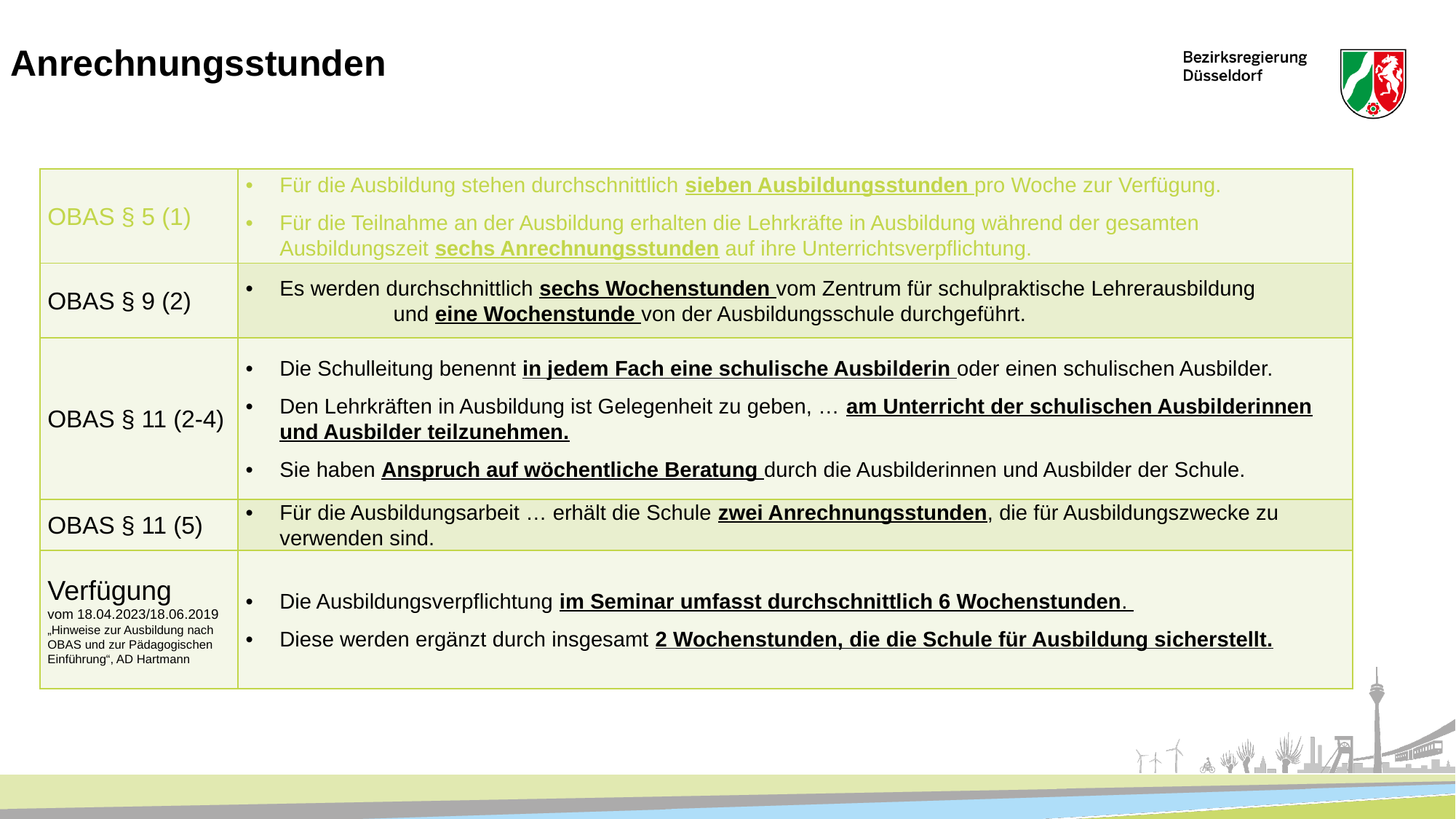

Anrechnungsstunden
| OBAS § 5 (1) | Für die Ausbildung stehen durchschnittlich sieben Ausbildungsstunden pro Woche zur Verfügung. Für die Teilnahme an der Ausbildung erhalten die Lehrkräfte in Ausbildung während der gesamten Ausbildungszeit sechs Anrechnungsstunden auf ihre Unterrichtsverpflichtung. |
| --- | --- |
| OBAS § 9 (2) | Es werden durchschnittlich sechs Wochenstunden vom Zentrum für schulpraktische Lehrerausbildung und eine Wochenstunde von der Ausbildungsschule durchgeführt. |
| OBAS § 11 (2-4) | Die Schulleitung benennt in jedem Fach eine schulische Ausbilderin oder einen schulischen Ausbilder. Den Lehrkräften in Ausbildung ist Gelegenheit zu geben, … am Unterricht der schulischen Ausbilderinnen und Ausbilder teilzunehmen. Sie haben Anspruch auf wöchentliche Beratung durch die Ausbilderinnen und Ausbilder der Schule. |
| OBAS § 11 (5) | Für die Ausbildungsarbeit … erhält die Schule zwei Anrechnungsstunden, die für Ausbildungszwecke zu verwenden sind. |
| Verfügung vom 18.04.2023/18.06.2019 „Hinweise zur Ausbildung nach OBAS und zur Pädagogischen Einführung“, AD Hartmann | Die Ausbildungsverpflichtung im Seminar umfasst durchschnittlich 6 Wochenstunden. Diese werden ergänzt durch insgesamt 2 Wochenstunden, die die Schule für Ausbildung sicherstellt. |